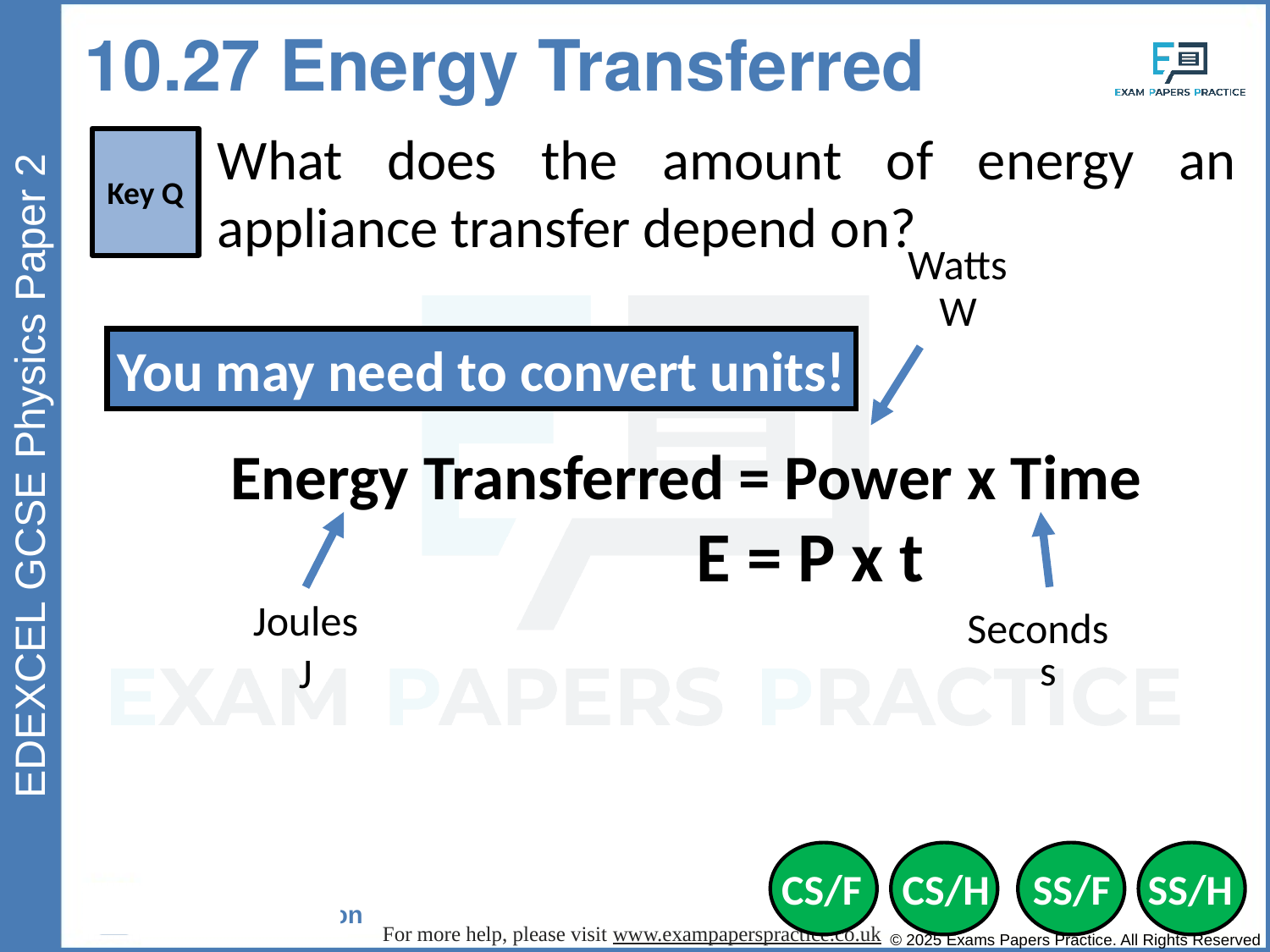

10.27 Energy Transferred

What does the amount of energy an appliance transfer depend on?

Key Q

Watts
W
You may need to convert units!
Energy Transferred = Power x Time
E = P x t
Seconds
s
Joules
J